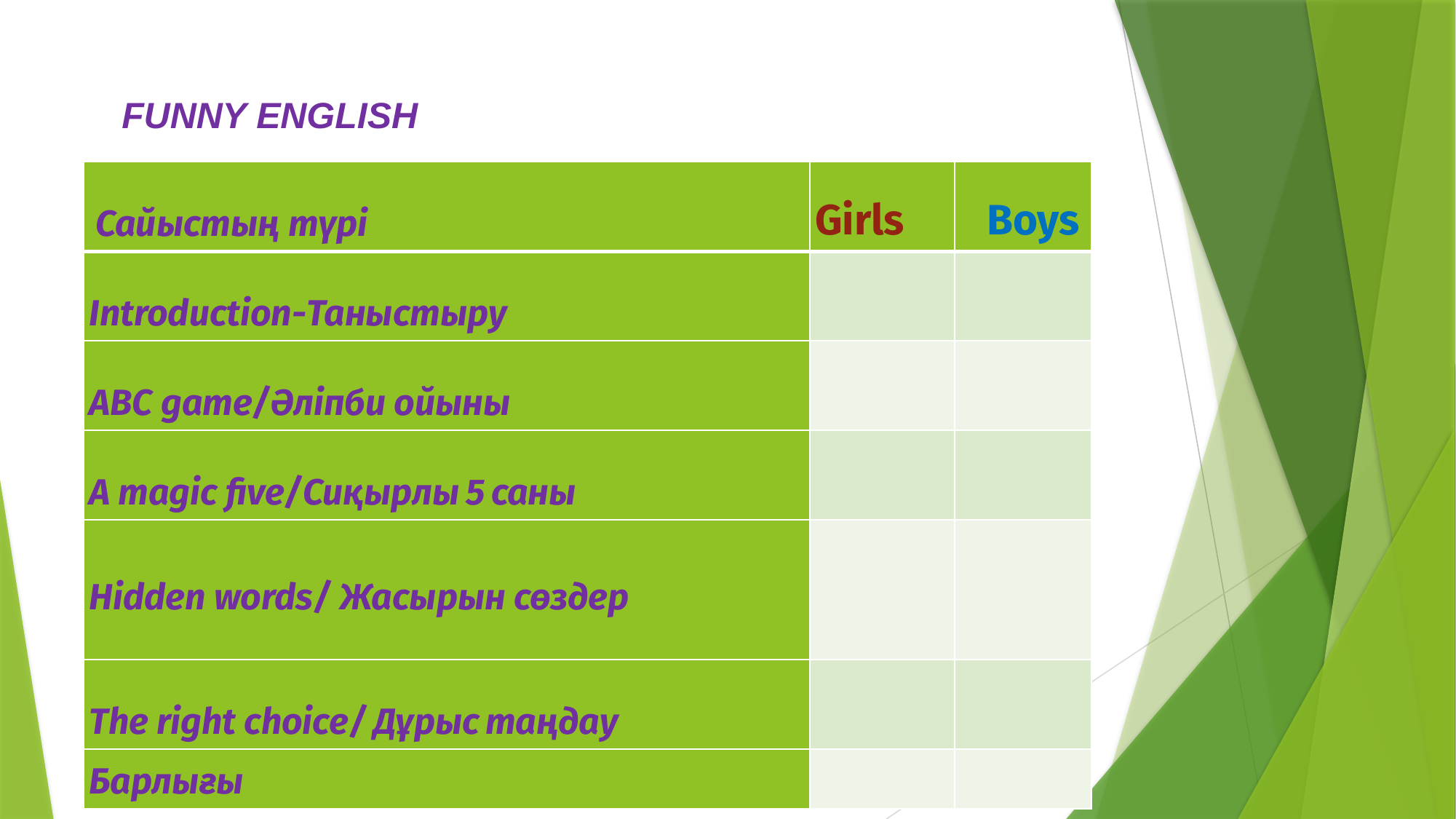

FUNNY ENGLISH

| Сайыстың түрі | Girls | Boys |
| --- | --- | --- |
| Introduction-Таныстыру |  |  |
| ABC game/Әліпби ойыны |  |  |
| A magic five/Сиқырлы 5 саны |  |  |
| Hidden words/ Жасырын сөздер |  |  |
| The right choice/ Дұрыс таңдау |  |  |
| Барлығы |  |  |